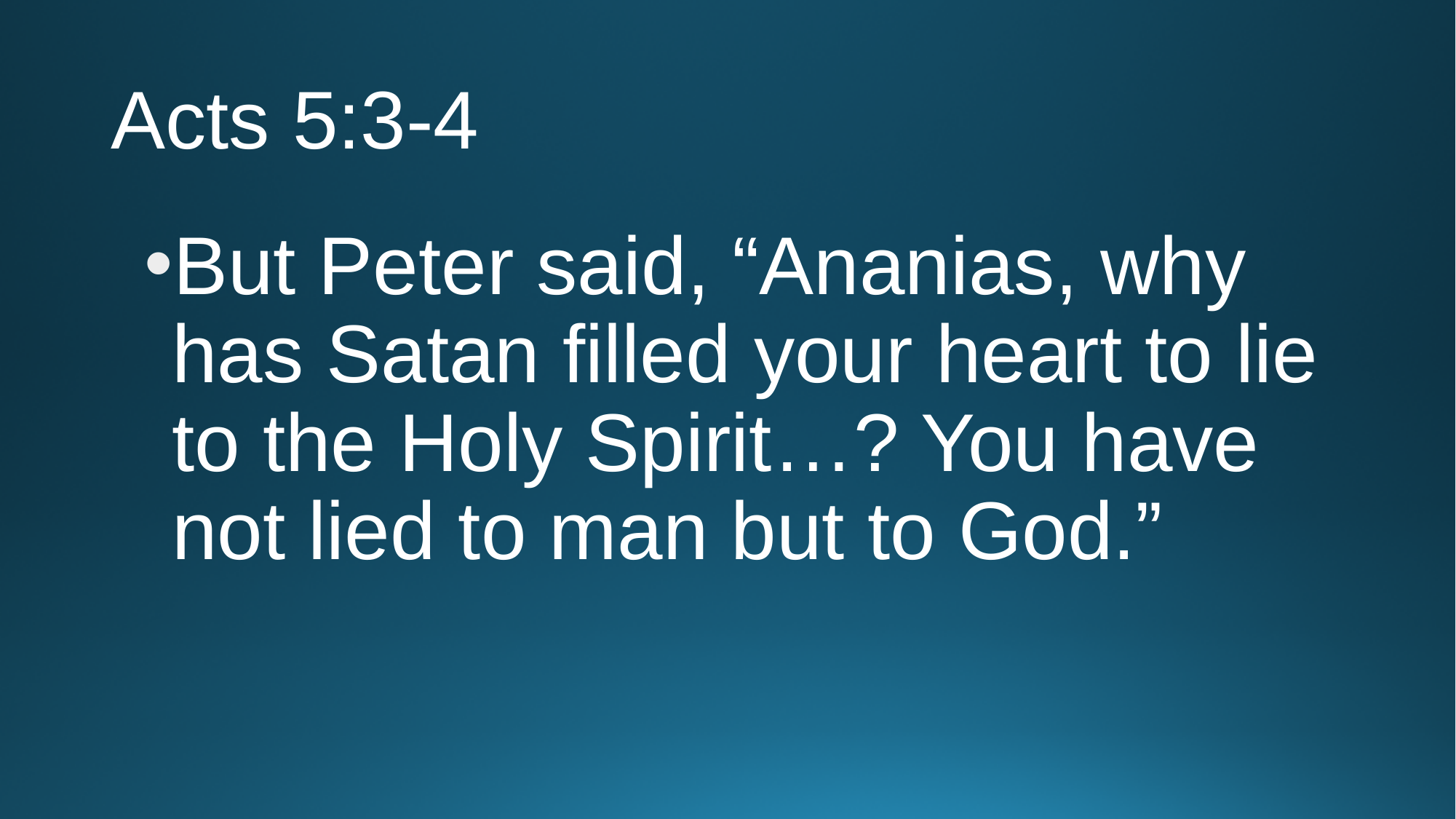

# Acts 5:3-4
But Peter said, “Ananias, why has Satan filled your heart to lie to the Holy Spirit…? You have not lied to man but to God.”